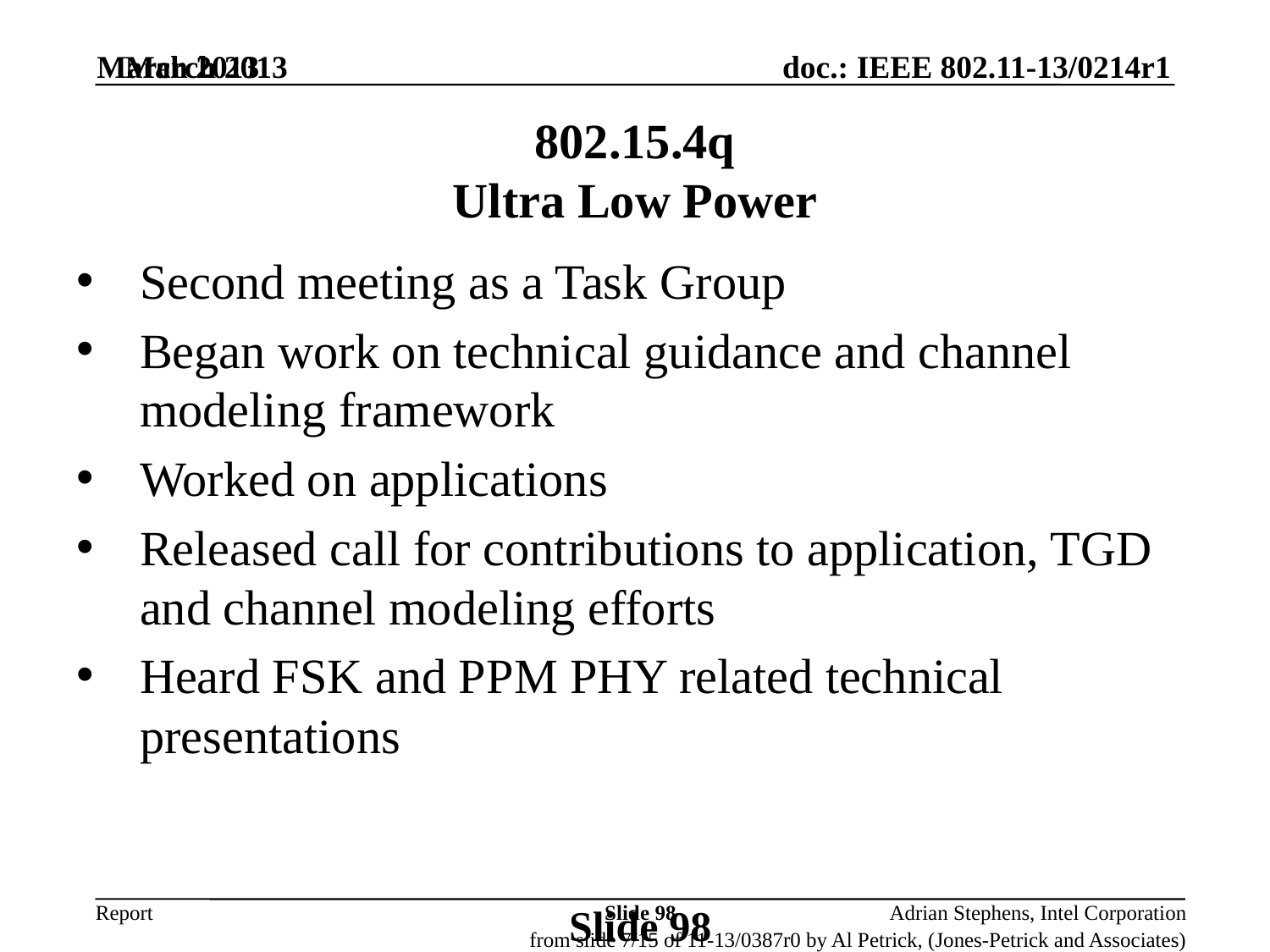

March 2013
March 2013
802.15.4q
Ultra Low Power
Second meeting as a Task Group
Began work on technical guidance and channel modeling framework
Worked on applications
Released call for contributions to application, TGD and channel modeling efforts
Heard FSK and PPM PHY related technical presentations

Slide 98
Slide 98
Adrian Stephens, Intel Corporation
from slide 7/15 of 11-13/0387r0 by Al Petrick, (Jones-Petrick and Associates)